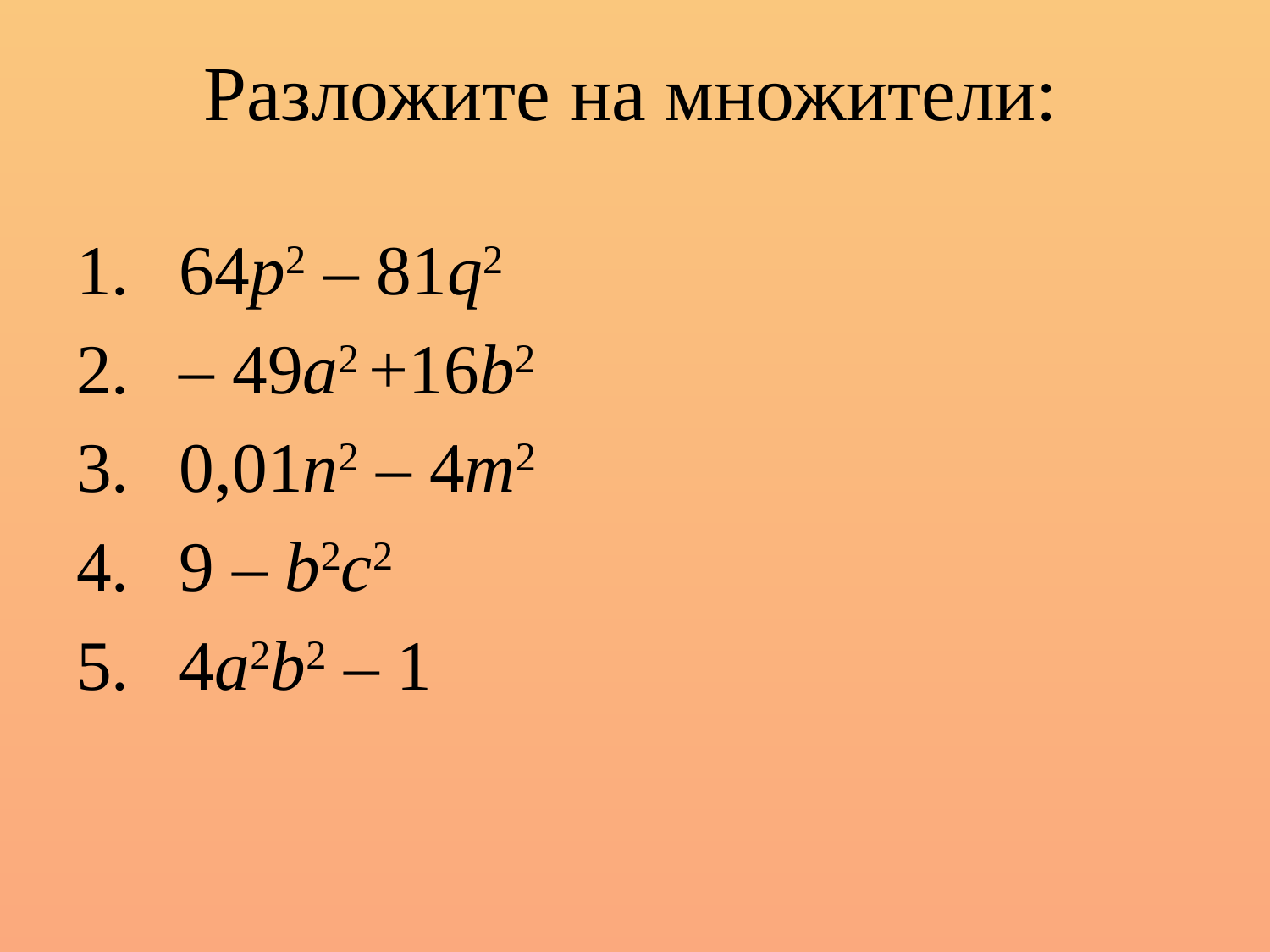

# Разложите на множители:
64p2 – 81q2
– 49a2 +16b2
0,01n2 – 4m2
9 – b2c2
4a2b2 – 1